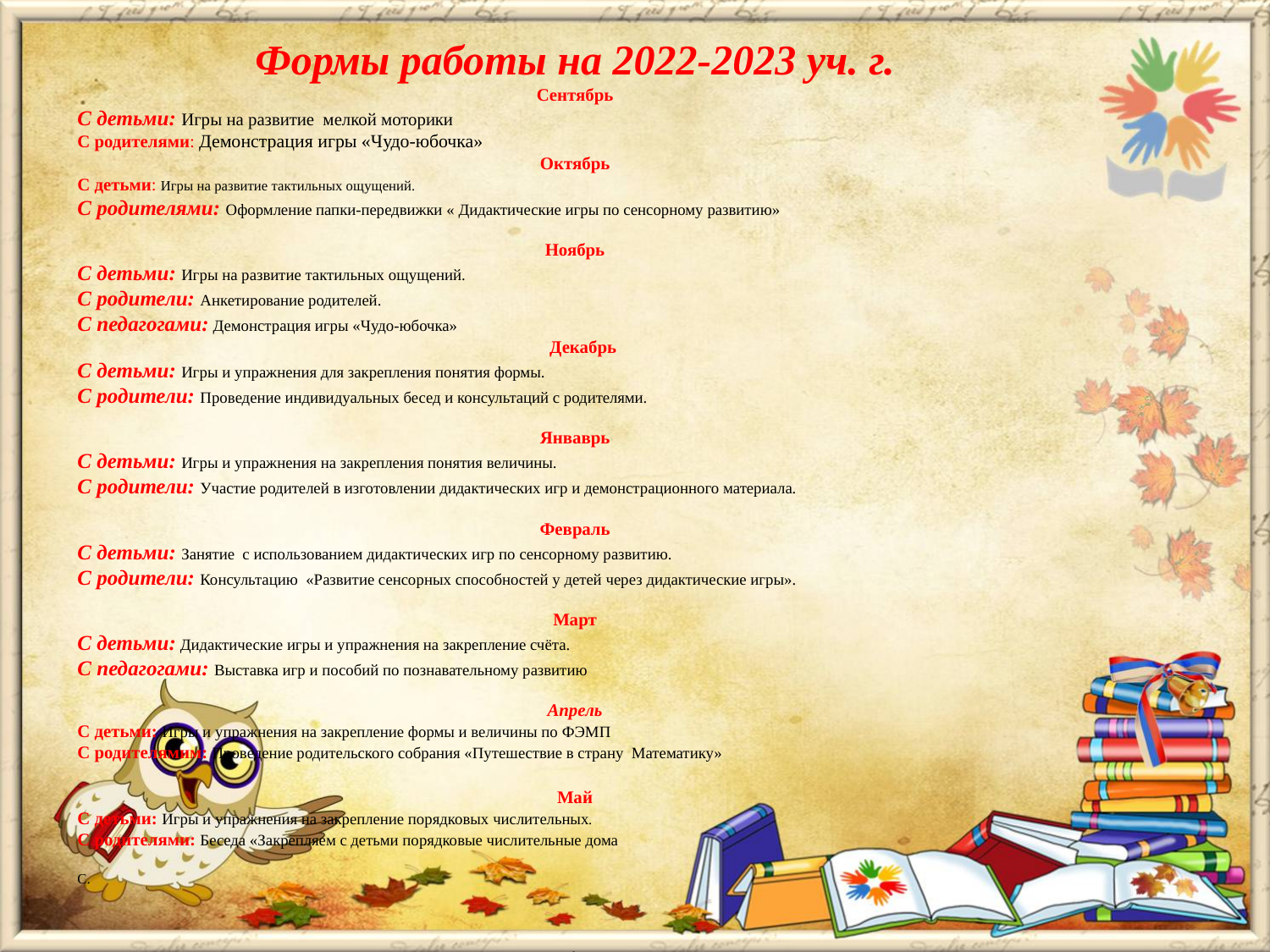

Формы работы на 2022-2023 уч. г.
Сентябрь
С детьми: Игры на развитие  мелкой моторики
С родителями: Демонстрация игры «Чудо-юбочка»
Октябрь
С детьми: Игры на развитие тактильных ощущений.
С родителями: Оформление папки-передвижки « Дидактические игры по сенсорному развитию»

Ноябрь
С детьми: Игры на развитие тактильных ощущений.
С родители: Анкетирование родителей.
С педагогами: Демонстрация игры «Чудо-юбочка»
    Декабрь
С детьми: Игры и упражнения для закрепления понятия формы.
С родители: Проведение индивидуальных бесед и консультаций с родителями.

Янваврь
С детьми: Игры и упражнения на закрепления понятия величины.
С родители: Участие родителей в изготовлении дидактических игр и демонстрационного материала.

Февраль
С детьми: Занятие  с использованием дидактических игр по сенсорному развитию.
С родители: Консультацию  «Развитие сенсорных способностей у детей через дидактические игры».

Март
С детьми: Дидактические игры и упражнения на закрепление счёта.
С педагогами: Выставка игр и пособий по познавательному развитию

Апрель
С детьми: Игры и упражнения на закрепление формы и величины по ФЭМП
С родителямим: Проведение родительского собрания «Путешествие в страну  Математику»

Май
С детьми: Игры и упражнения на закрепление порядковых числительных.
С родителями: Беседа «Закрепляем с детьми порядковые числительные дома

С.

.